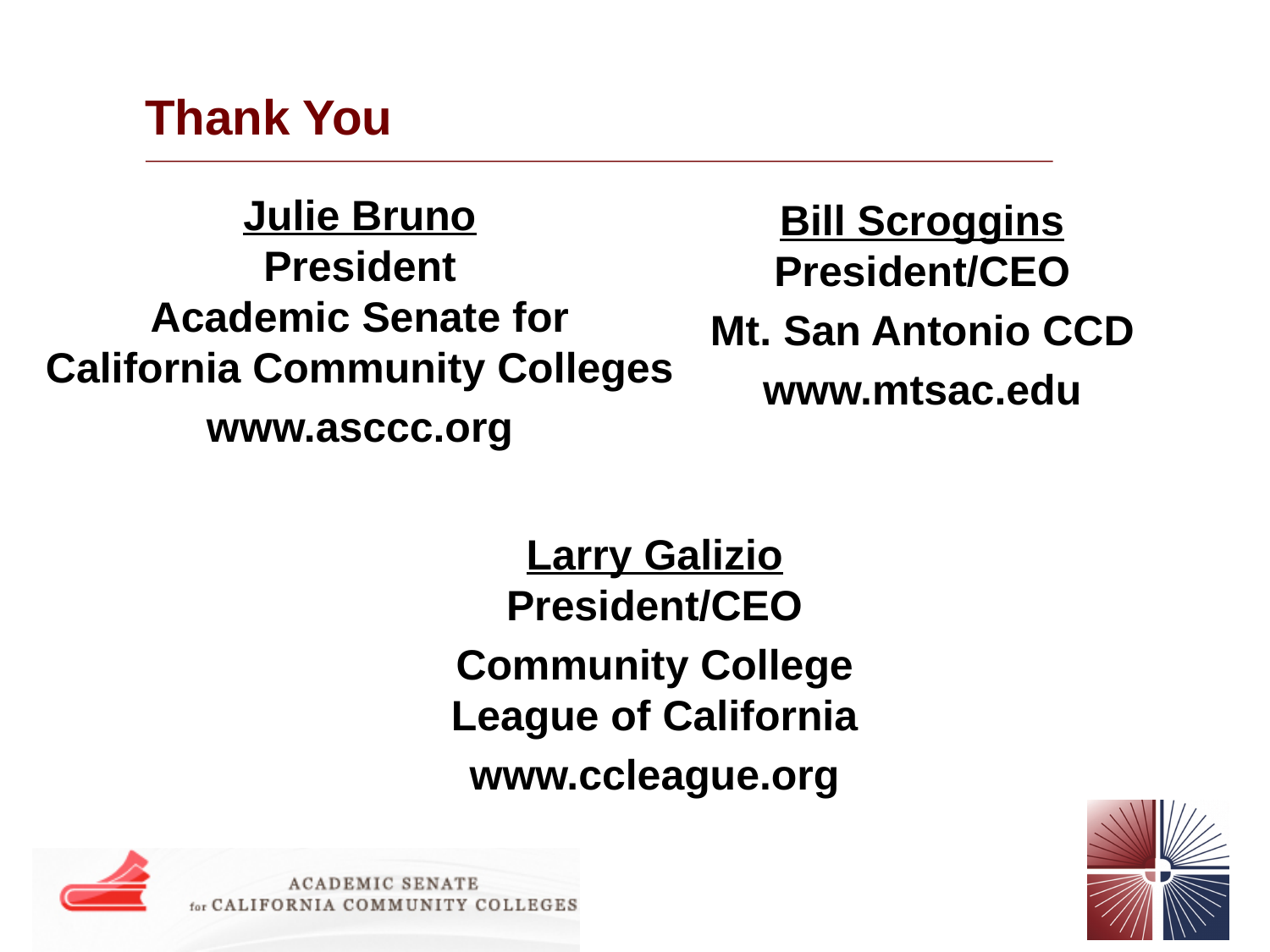

# Thank You
Julie Bruno
President
Academic Senate for
California Community Colleges
www.asccc.org

Bill Scroggins
President/CEO
Mt. San Antonio CCD
www.mtsac.edu
Larry Galizio
President/CEO
Community College League of California
www.ccleague.org